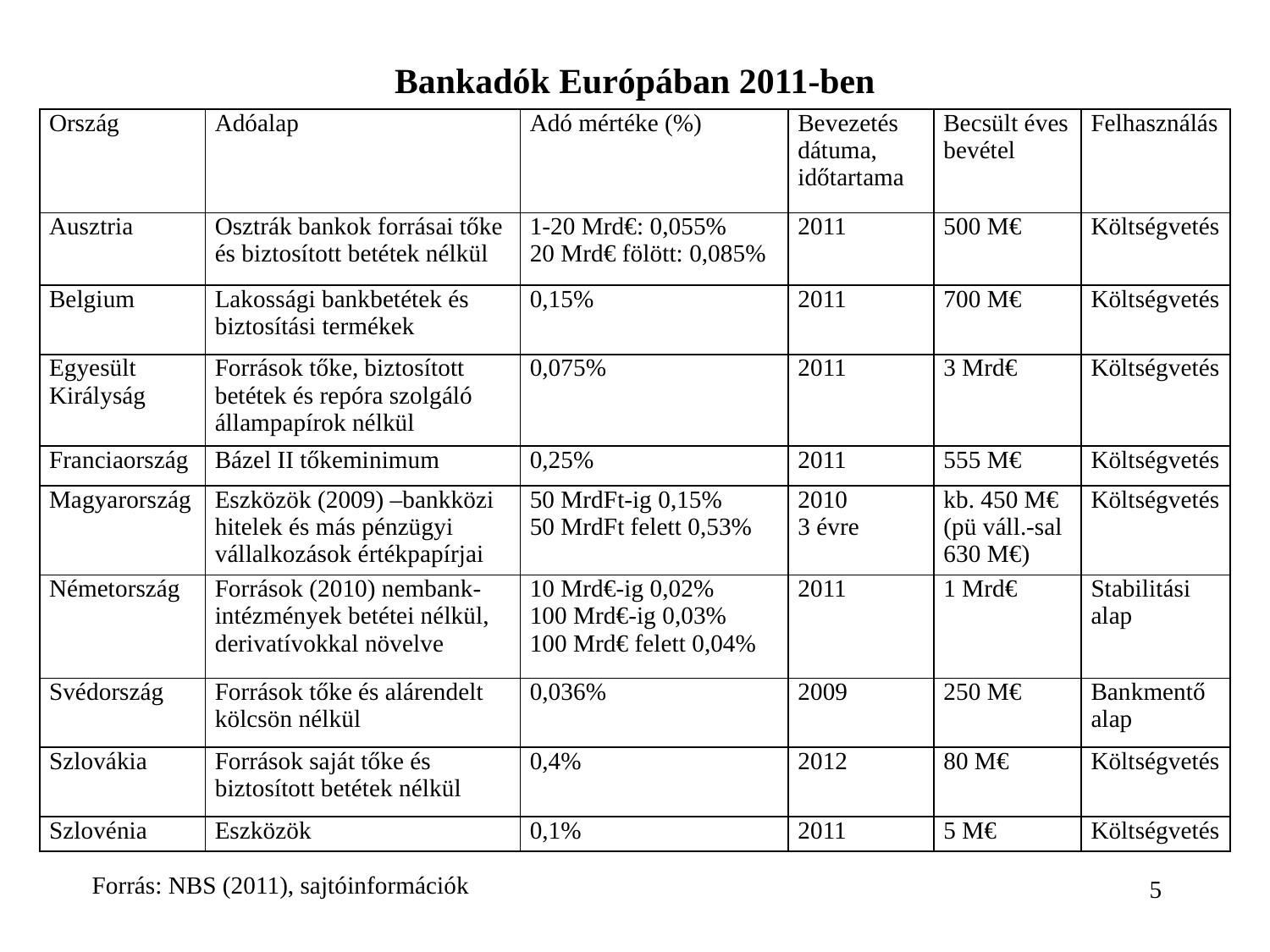

# Bankadók Európában 2011-ben
| Ország | Adóalap | Adó mértéke (%) | Bevezetés dátuma, időtartama | Becsült éves bevétel | Felhasználás |
| --- | --- | --- | --- | --- | --- |
| Ausztria | Osztrák bankok forrásai tőke és biztosított betétek nélkül | 1-20 Mrd€: 0,055% 20 Mrd€ fölött: 0,085% | 2011 | 500 M€ | Költségvetés |
| Belgium | Lakossági bankbetétek és biztosítási termékek | 0,15% | 2011 | 700 M€ | Költségvetés |
| Egyesült Királyság | Források tőke, biztosított betétek és repóra szolgáló állampapírok nélkül | 0,075% | 2011 | 3 Mrd€ | Költségvetés |
| Franciaország | Bázel II tőkeminimum | 0,25% | 2011 | 555 M€ | Költségvetés |
| Magyarország | Eszközök (2009) –bankközi hitelek és más pénzügyi vállalkozások értékpapírjai | 50 MrdFt-ig 0,15% 50 MrdFt felett 0,53% | 2010 3 évre | kb. 450 M€ (pü váll.-sal 630 M€) | Költségvetés |
| Németország | Források (2010) nembank-intézmények betétei nélkül, derivatívokkal növelve | 10 Mrd€-ig 0,02% 100 Mrd€-ig 0,03% 100 Mrd€ felett 0,04% | 2011 | 1 Mrd€ | Stabilitási alap |
| Svédország | Források tőke és alárendelt kölcsön nélkül | 0,036% | 2009 | 250 M€ | Bankmentő alap |
| Szlovákia | Források saját tőke és biztosított betétek nélkül | 0,4% | 2012 | 80 M€ | Költségvetés |
| Szlovénia | Eszközök | 0,1% | 2011 | 5 M€ | Költségvetés |
Forrás: NBS (2011), sajtóinformációk
5